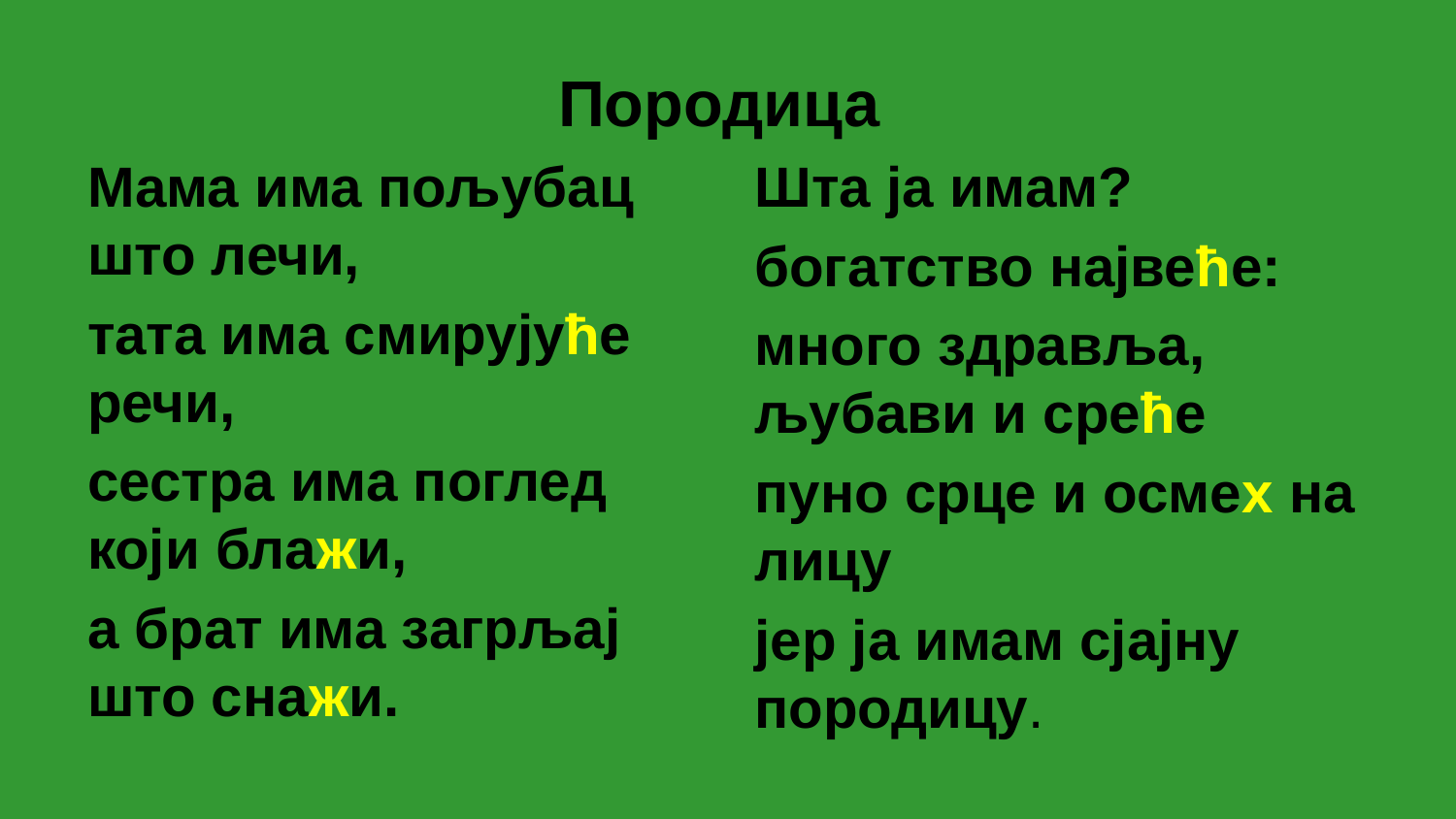

# Породица
Мама има пољубац што лечи,
тата има смирујуће речи,
сестра има поглед који блажи,
а брат има загрљај што снажи.

Шта ја имам?
богатство највеће:
много здравља, љубави и среће
пуно срце и осмех на лицу
јер ја имам сјајну породицу.